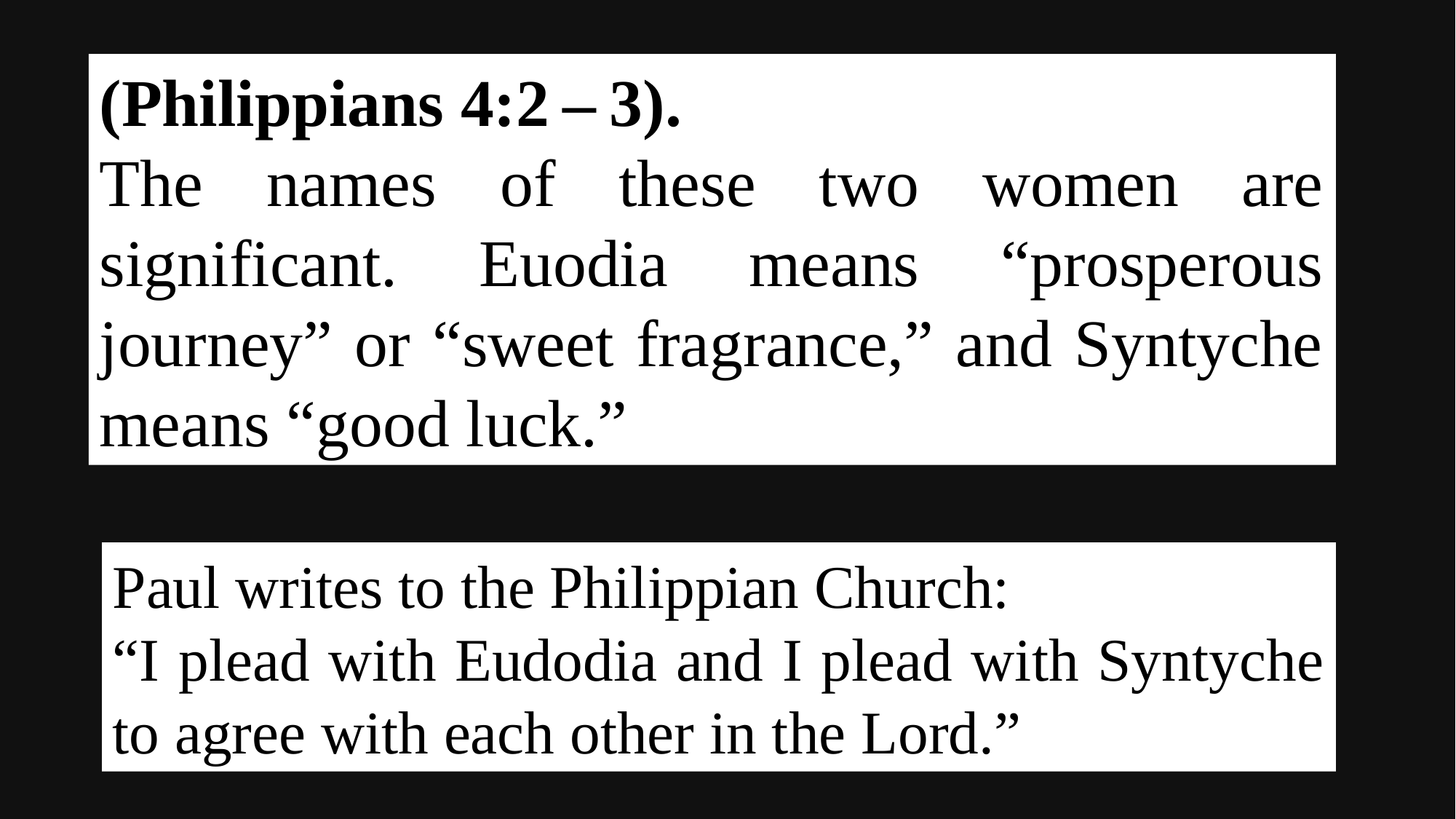

(Philippians 4:2 – 3).
The names of these two women are significant. Euodia means “prosperous journey” or “sweet fragrance,” and Syntyche means “good luck.”
Paul writes to the Philippian Church:
“I plead with Eudodia and I plead with Syntyche to agree with each other in the Lord.”